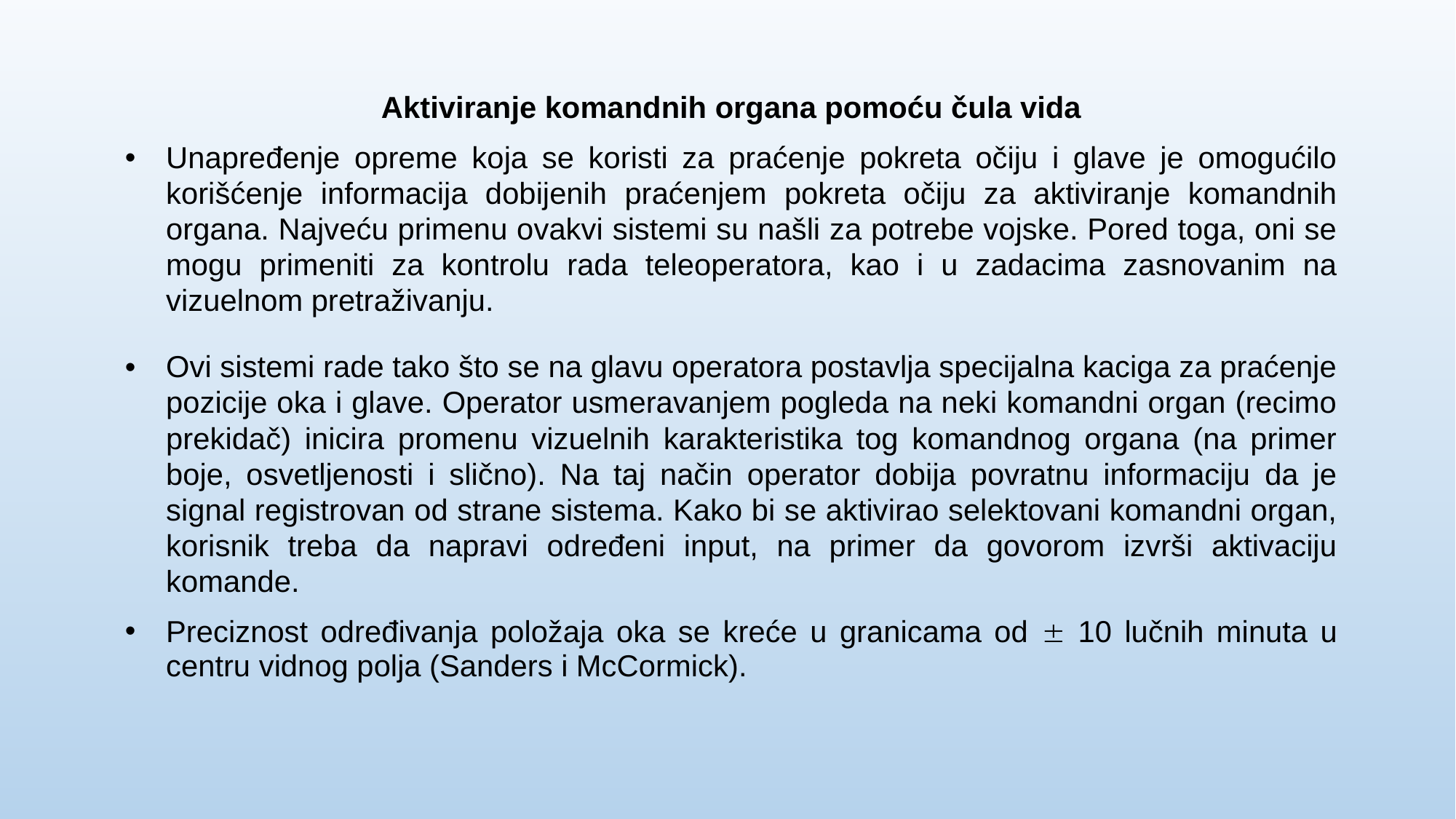

Aktiviranje komandnih organa pomoću čula vida
Unapređenje opreme koja se koristi za praćenje pokreta očiju i glave je omogućilo korišćenje informacija dobijenih praćenjem pokreta očiju za aktiviranje komandnih organa. Najveću primenu ovakvi sistemi su našli za potrebe vojske. Pored toga, oni se mogu primeniti za kontrolu rada teleoperatora, kao i u zadacima zasnovanim na vizuelnom pretraživanju.

Ovi sistemi rade tako što se na glavu operatora postavlja specijalna kaciga za praćenje pozicije oka i glave. Operator usmeravanjem pogleda na neki komandni organ (recimo prekidač) inicira promenu vizuelnih karakteristika tog komandnog organa (na primer boje, osvetljenosti i slično). Na taj način operator dobija povratnu informaciju da je signal registrovan od strane sistema. Kako bi se aktivirao selektovani komandni organ, korisnik treba da napravi određeni input, na primer da govorom izvrši aktivaciju komande.
Preciznost određivanja položaja oka se kreće u granicama od ± 10 lučnih minuta u centru vidnog polja (Sanders i McCormick).